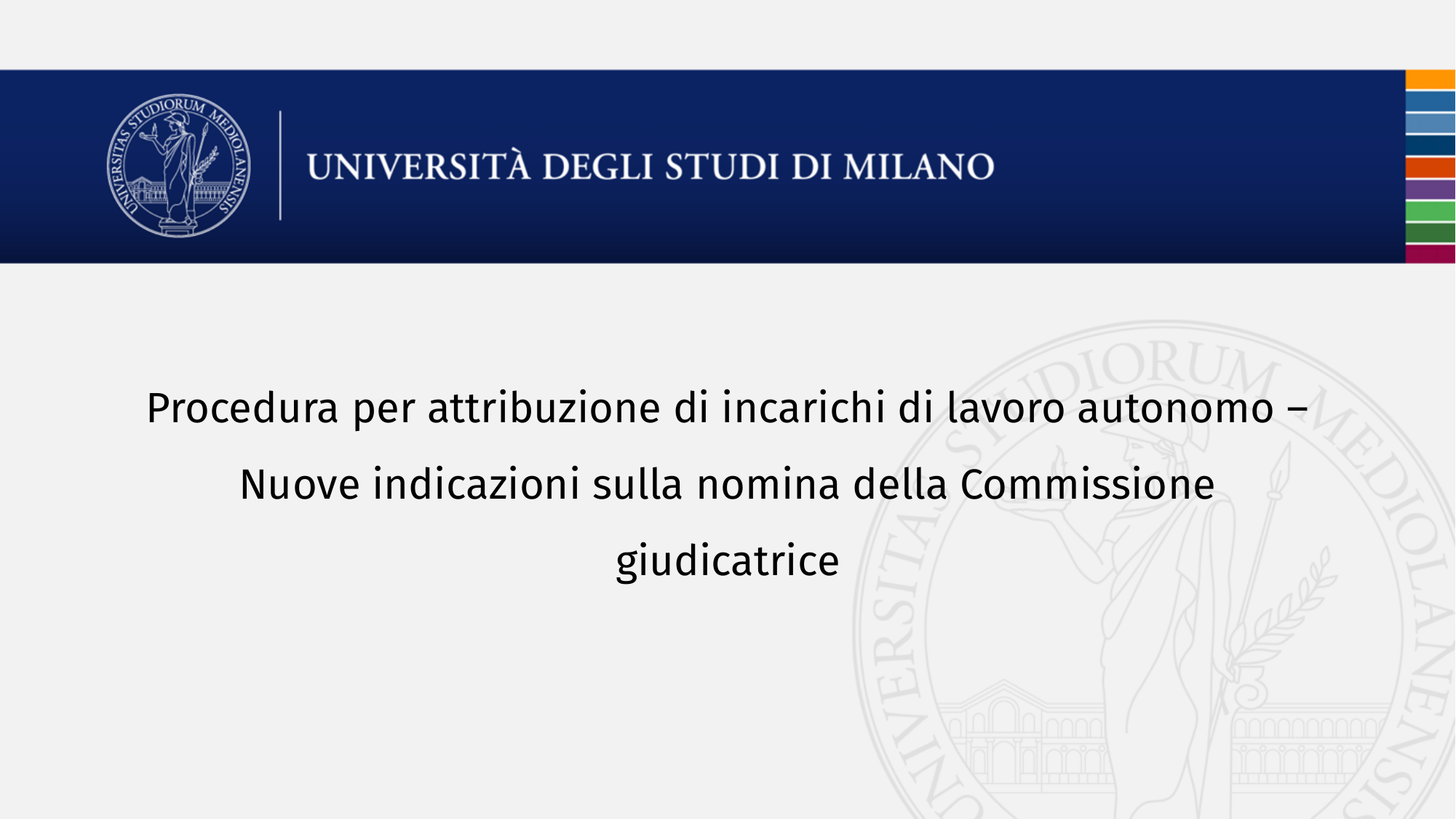

# Procedura per attribuzione di incarichi di lavoro autonomo – Nuove indicazioni sulla nomina della Commissione giudicatrice